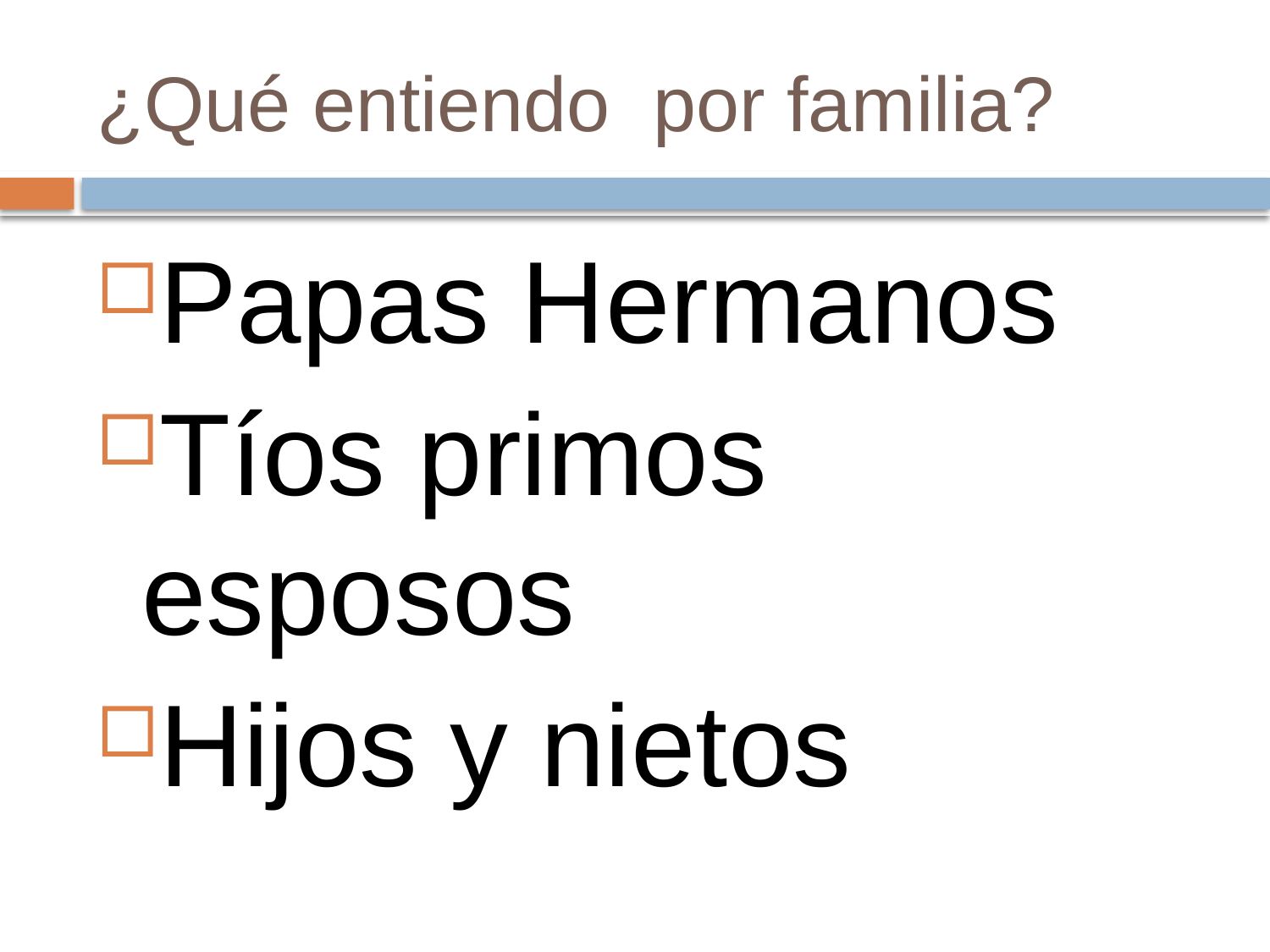

# ¿Qué entiendo  por familia?
Papas Hermanos
Tíos primos esposos
Hijos y nietos